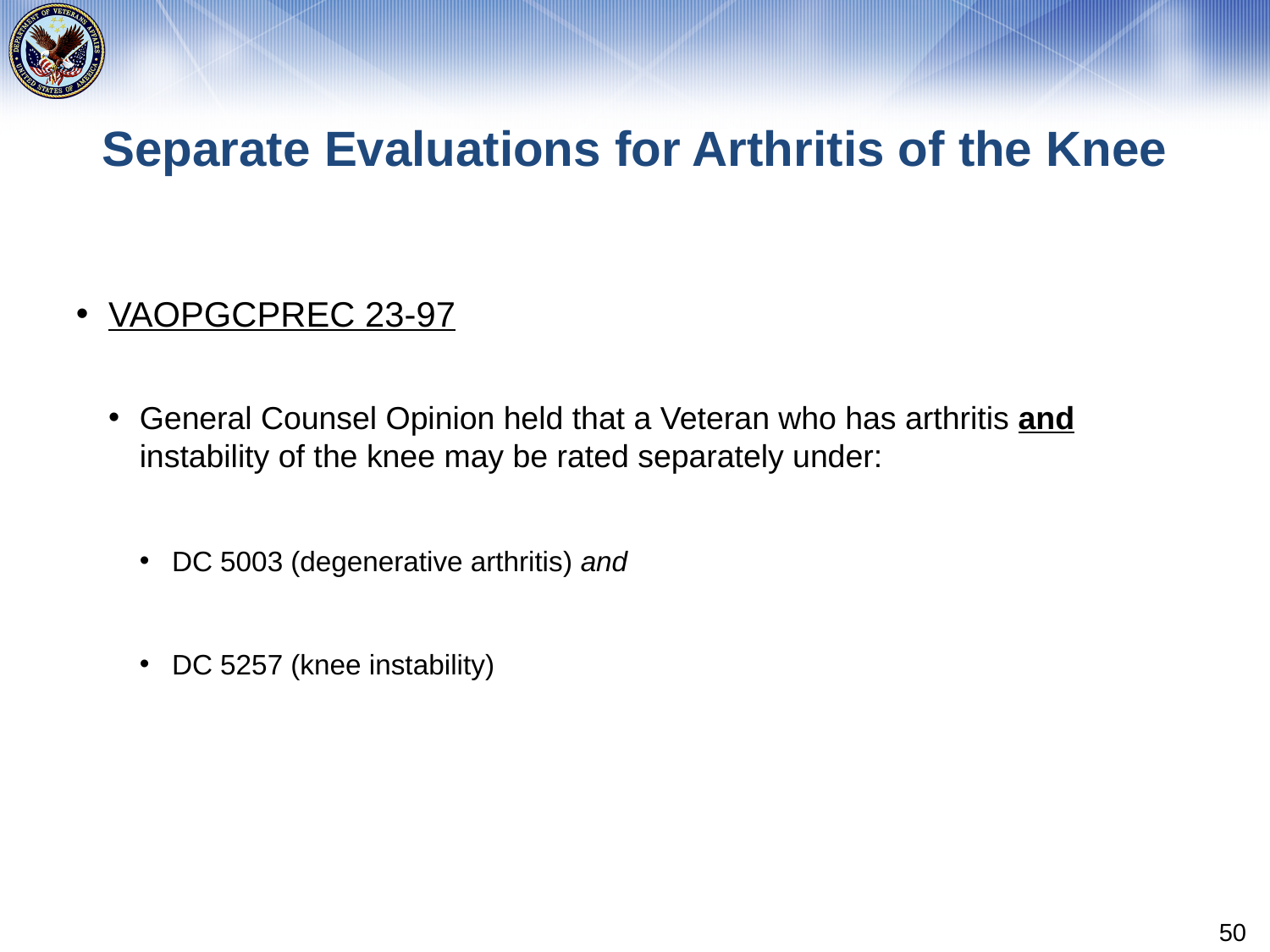

# Separate Evaluations for Arthritis of the Knee
VAOPGCPREC 23-97

General Counsel Opinion held that a Veteran who has arthritis and instability of the knee may be rated separately under:

DC 5003 (degenerative arthritis) and

DC 5257 (knee instability)
50